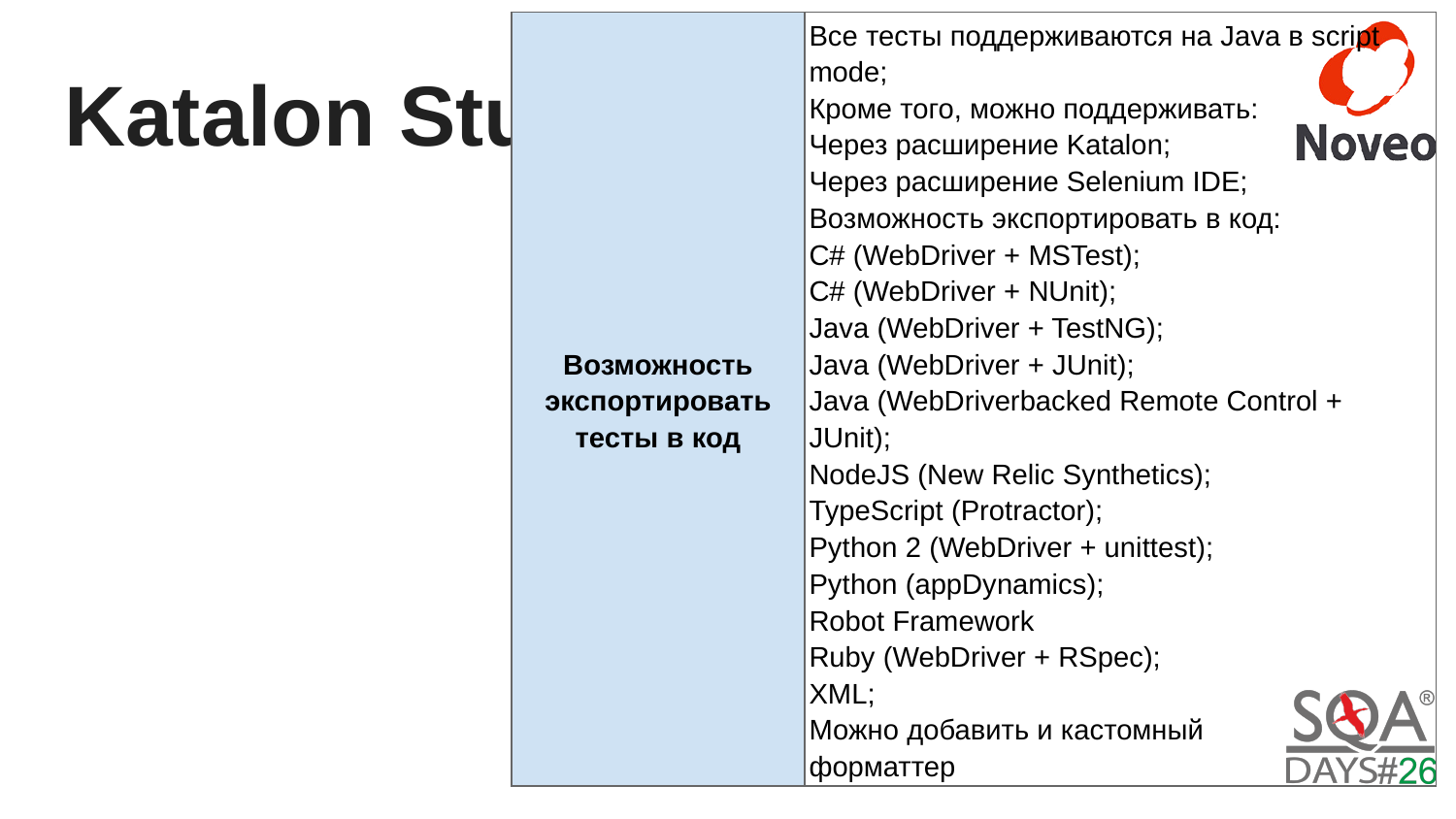

| Возможность экспортировать тесты в код | Все тесты поддерживаются на Java в script mode; Кроме того, можно поддерживать: Через расширение Katalon; Через расширение Selenium IDE; Возможность экспортировать в код: C# (WebDriver + MSTest); C# (WebDriver + NUnit); Java (WebDriver + TestNG); Java (WebDriver + JUnit); Java (WebDriverbacked Remote Control + JUnit); NodeJS (New Relic Synthetics); TypeScript (Protractor); Python 2 (WebDriver + unittest); Python (appDynamics); Robot Framework Ruby (WebDriver + RSpec); XML; Можно добавить и кастомный форматтер |
| --- | --- |
# Katalon Studio